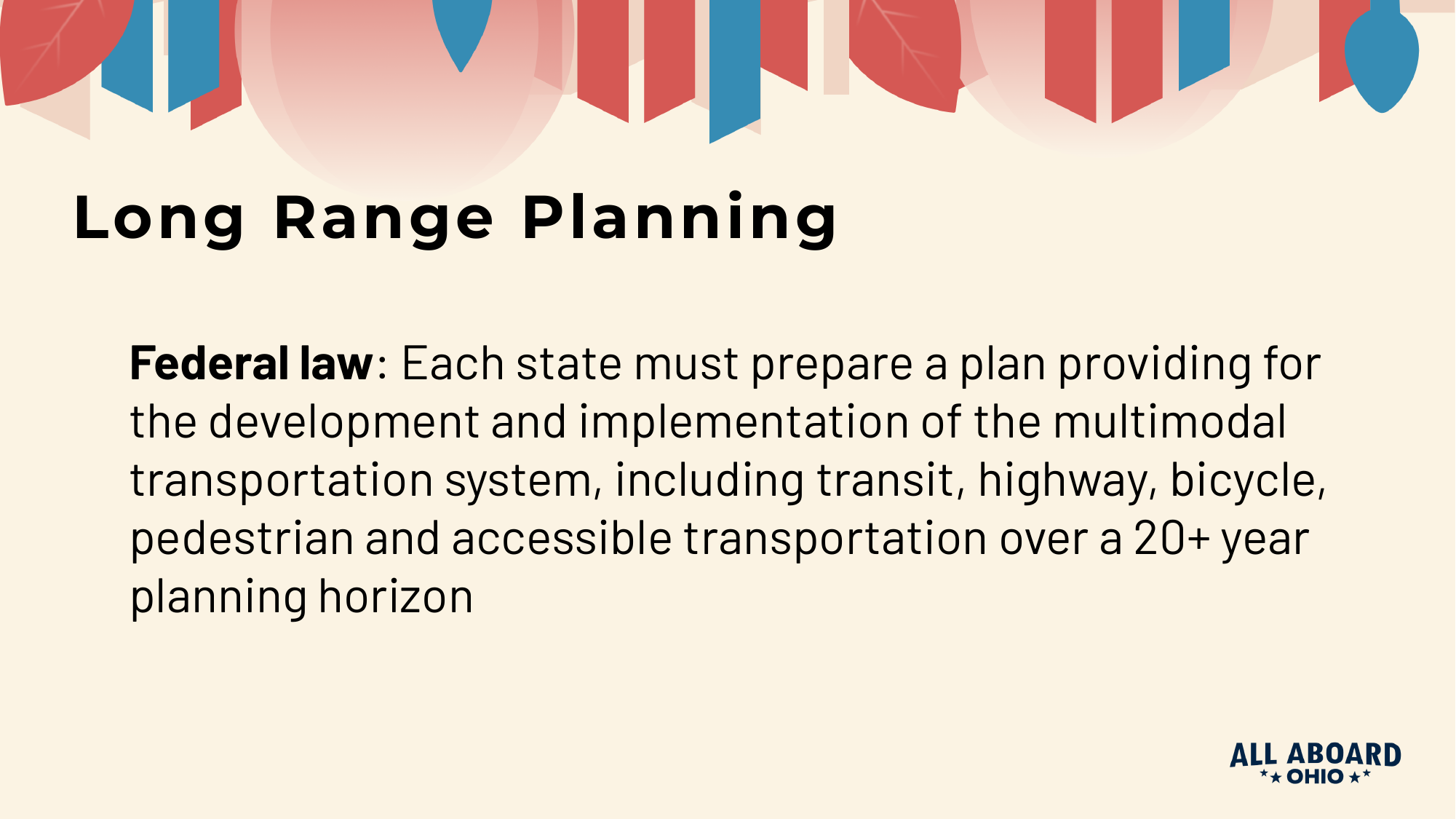

# Long Range Planning
Federal law: Each state must prepare a plan providing for the development and implementation of the multimodal transportation system, including transit, highway, bicycle, pedestrian and accessible transportation over a 20+ year planning horizon